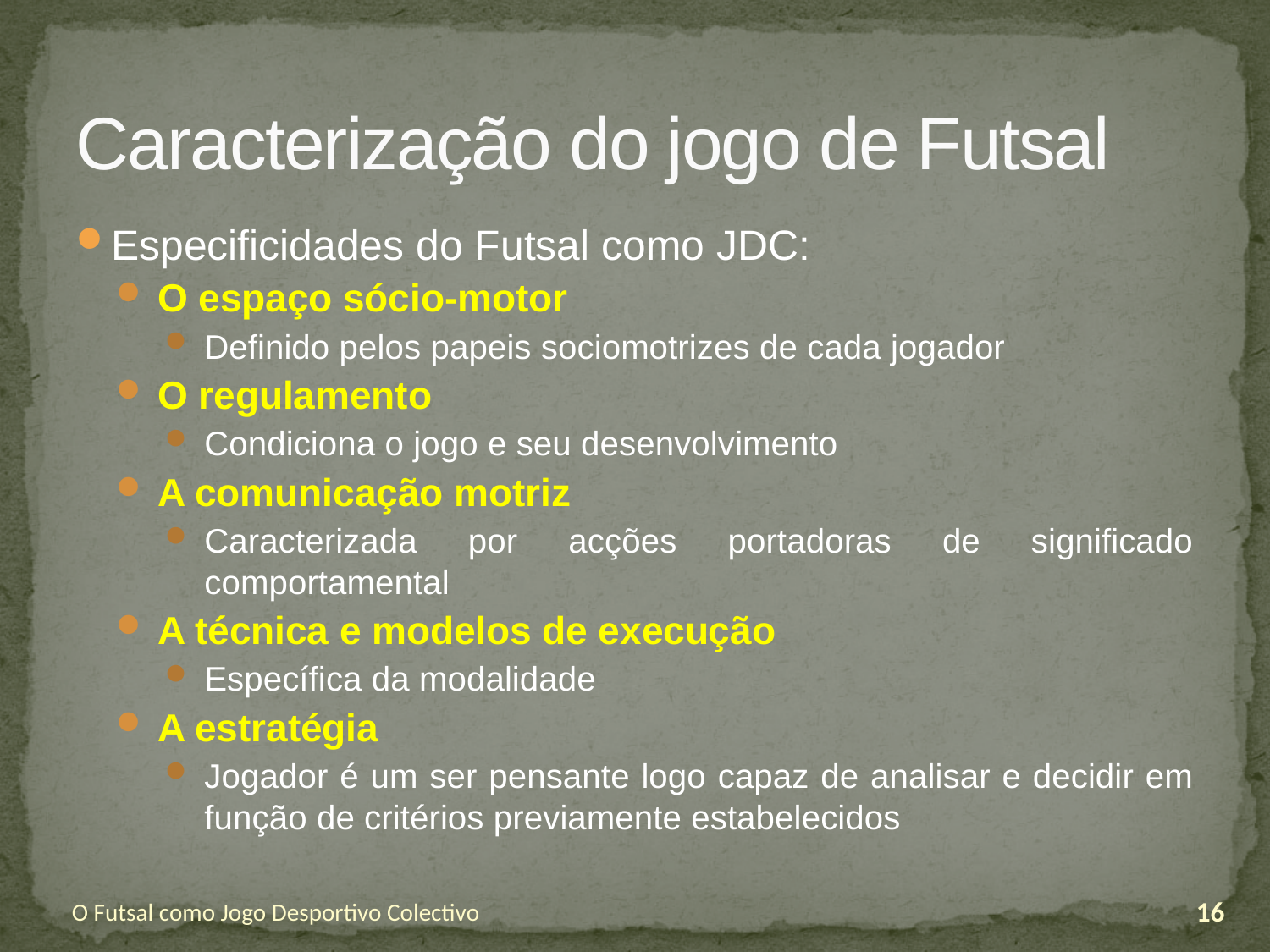

# Caracterização do jogo de Futsal
Especificidades do Futsal como JDC:
O espaço sócio-motor
Definido pelos papeis sociomotrizes de cada jogador
O regulamento
Condiciona o jogo e seu desenvolvimento
A comunicação motriz
Caracterizada por acções portadoras de significado comportamental
A técnica e modelos de execução
Específica da modalidade
A estratégia
Jogador é um ser pensante logo capaz de analisar e decidir em função de critérios previamente estabelecidos

O Futsal como Jogo Desportivo Colectivo
16